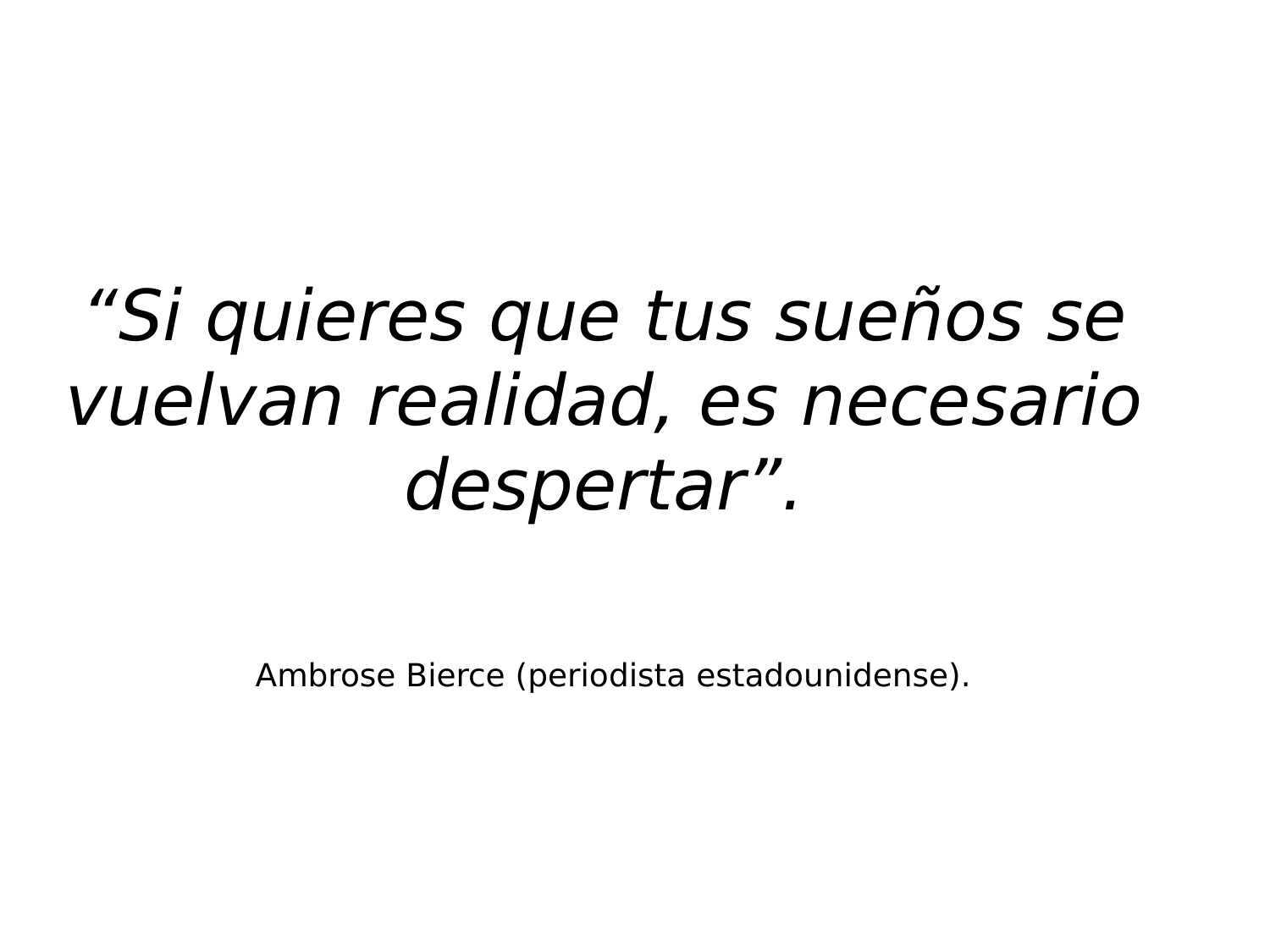

# “Si quieres que tus sueños se vuelvan realidad, es necesario despertar”. Ambrose Bierce (periodista estadounidense).